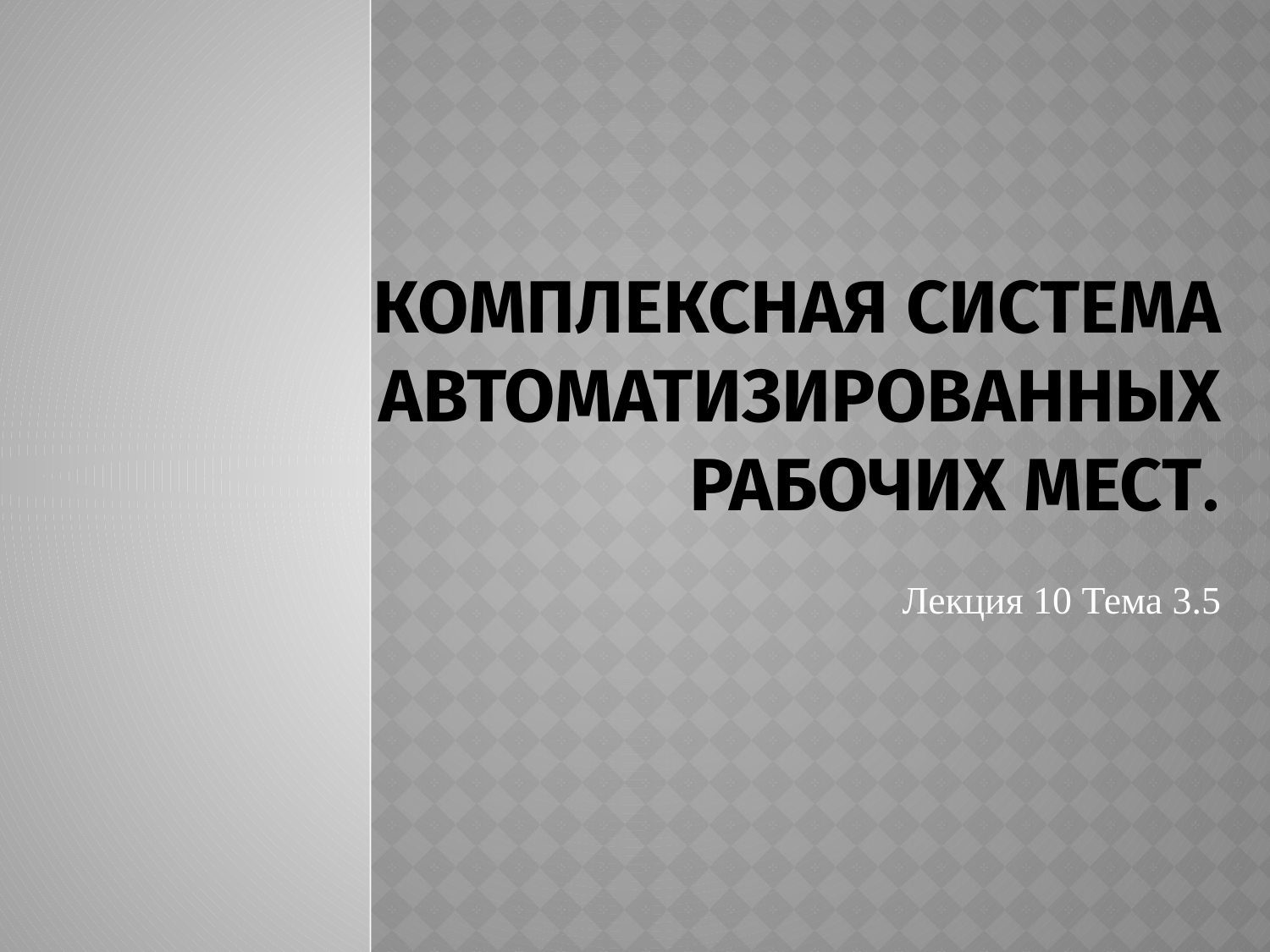

# Комплексная система автоматизированных рабочих мест.
Лекция 10 Тема 3.5